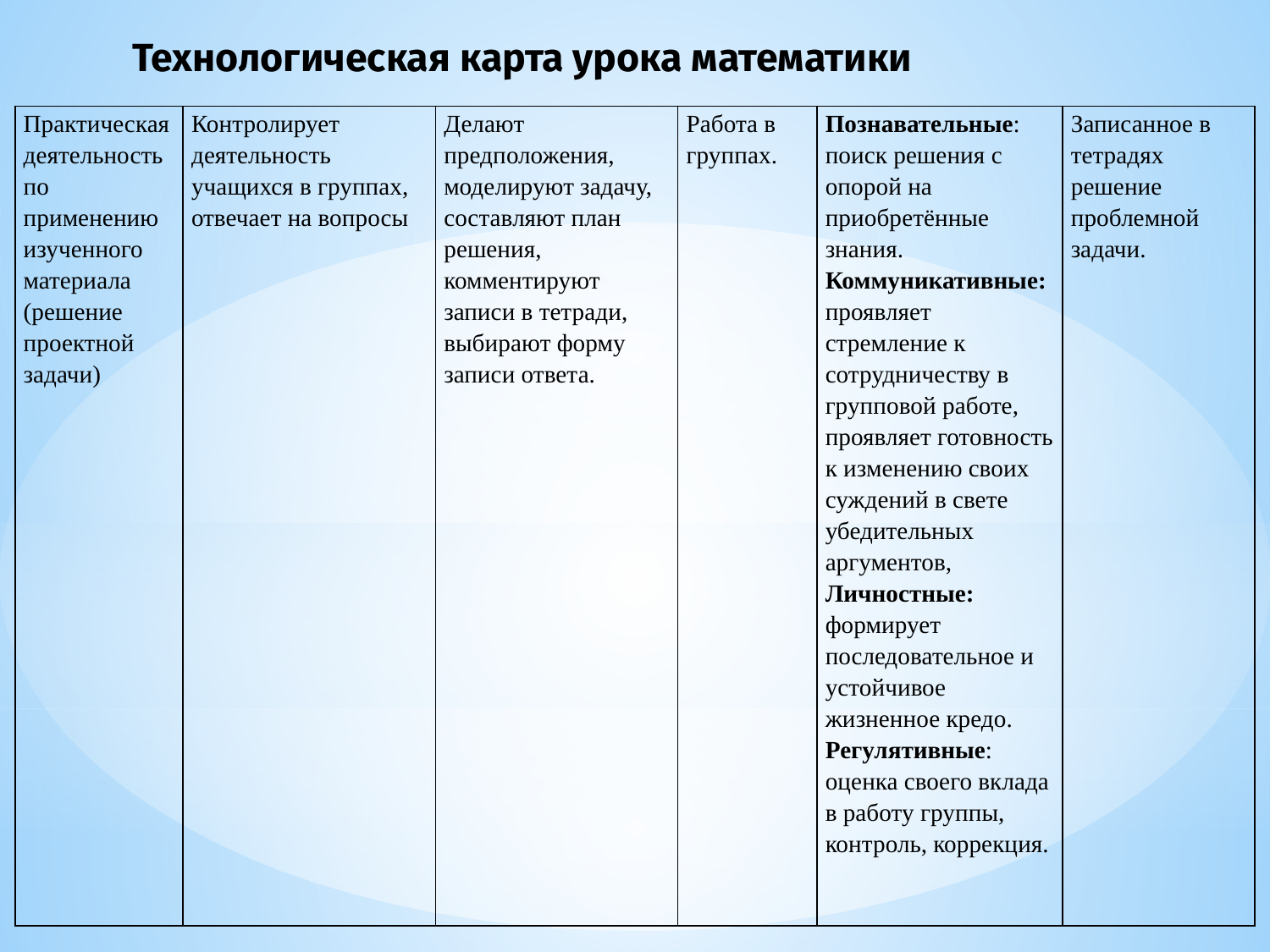

# Технологическая карта урока математики
| Практическая деятельность по применению изученного материала (решение проектной задачи) | Контролирует деятельность учащихся в группах, отвечает на вопросы | Делают предположения, моделируют задачу, составляют план решения, комментируют записи в тетради, выбирают форму записи ответа. | Работа в группах. | Познавательные: поиск решения с опорой на приобретённые знания. Коммуникативные: проявляет стремление к сотрудничеству в групповой работе, проявляет готовность к изменению своих суждений в свете убедительных аргументов, Личностные: формирует последовательное и устойчивое жизненное кредо. Регулятивные: оценка своего вклада в работу группы, контроль, коррекция. | Записанное в тетрадях решение проблемной задачи. |
| --- | --- | --- | --- | --- | --- |